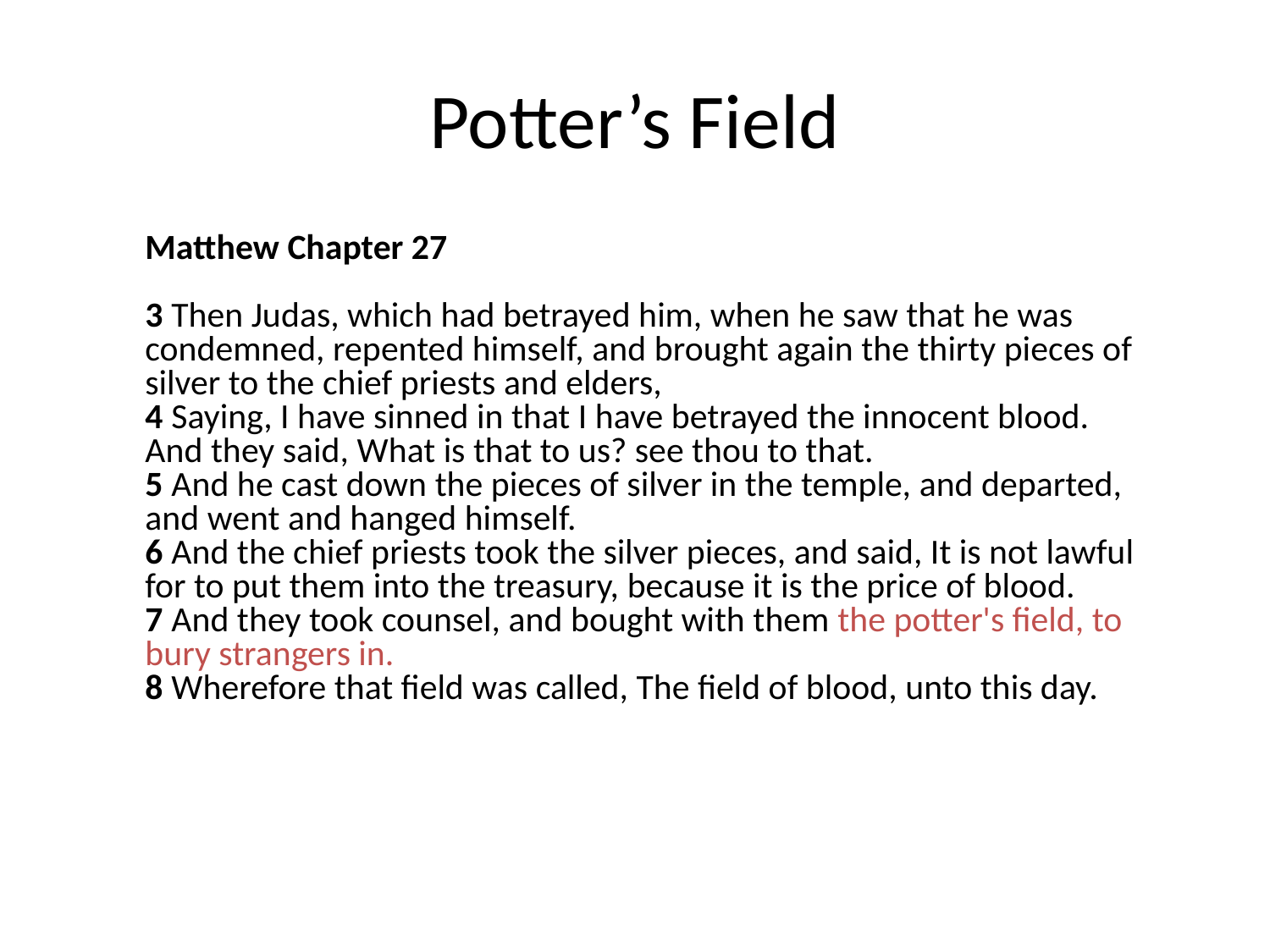

# Potter’s Field
	Matthew Chapter 27
3 Then Judas, which had betrayed him, when he saw that he was condemned, repented himself, and brought again the thirty pieces of silver to the chief priests and elders,
4 Saying, I have sinned in that I have betrayed the innocent blood. And they said, What is that to us? see thou to that.
5 And he cast down the pieces of silver in the temple, and departed, and went and hanged himself.
6 And the chief priests took the silver pieces, and said, It is not lawful for to put them into the treasury, because it is the price of blood.
7 And they took counsel, and bought with them the potter's field, to bury strangers in.
8 Wherefore that field was called, The field of blood, unto this day.